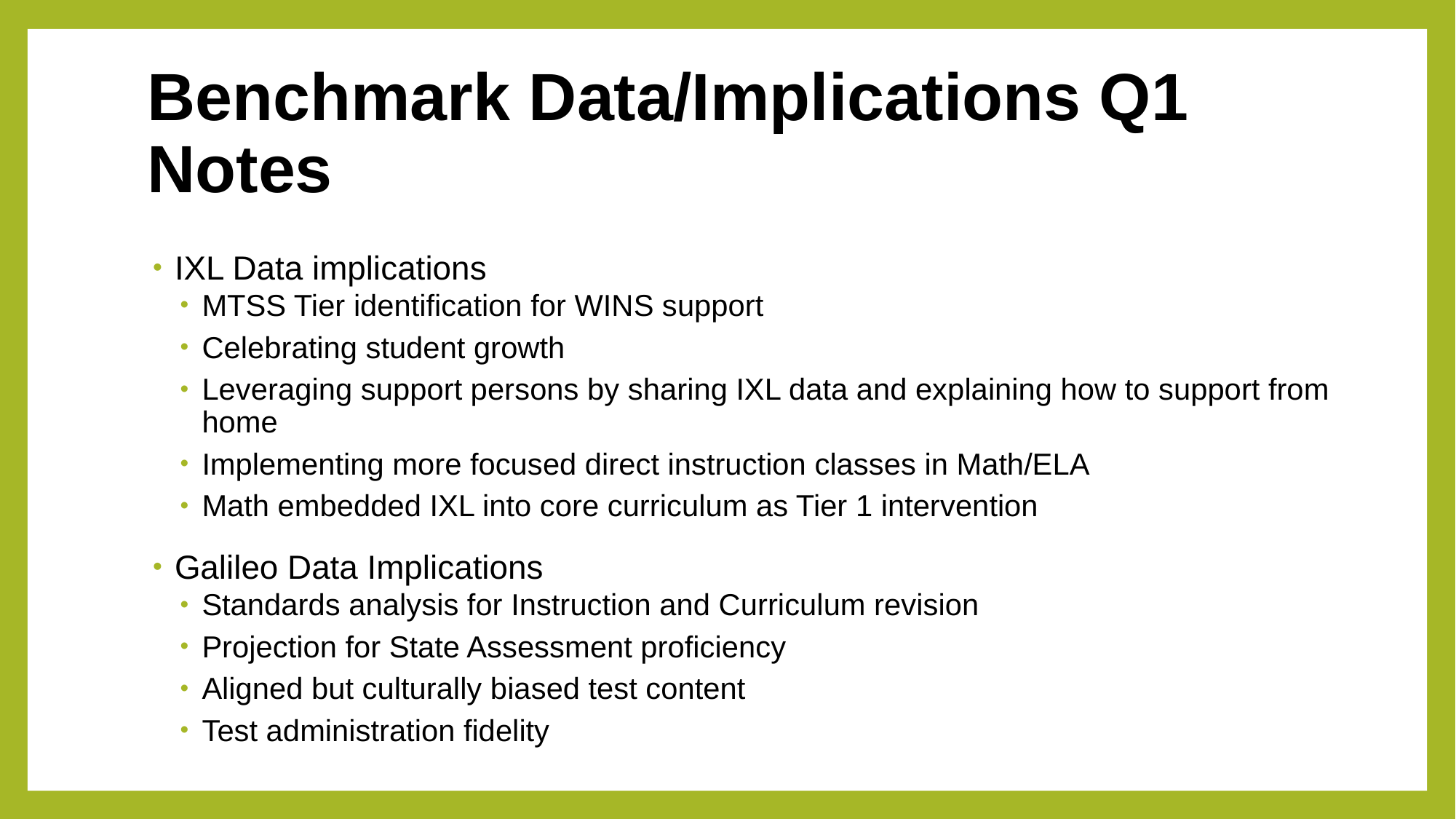

# Benchmark Data/Implications Q1 Notes
IXL Data implications
MTSS Tier identification for WINS support
Celebrating student growth
Leveraging support persons by sharing IXL data and explaining how to support from home
Implementing more focused direct instruction classes in Math/ELA
Math embedded IXL into core curriculum as Tier 1 intervention
Galileo Data Implications
Standards analysis for Instruction and Curriculum revision
Projection for State Assessment proficiency
Aligned but culturally biased test content
Test administration fidelity